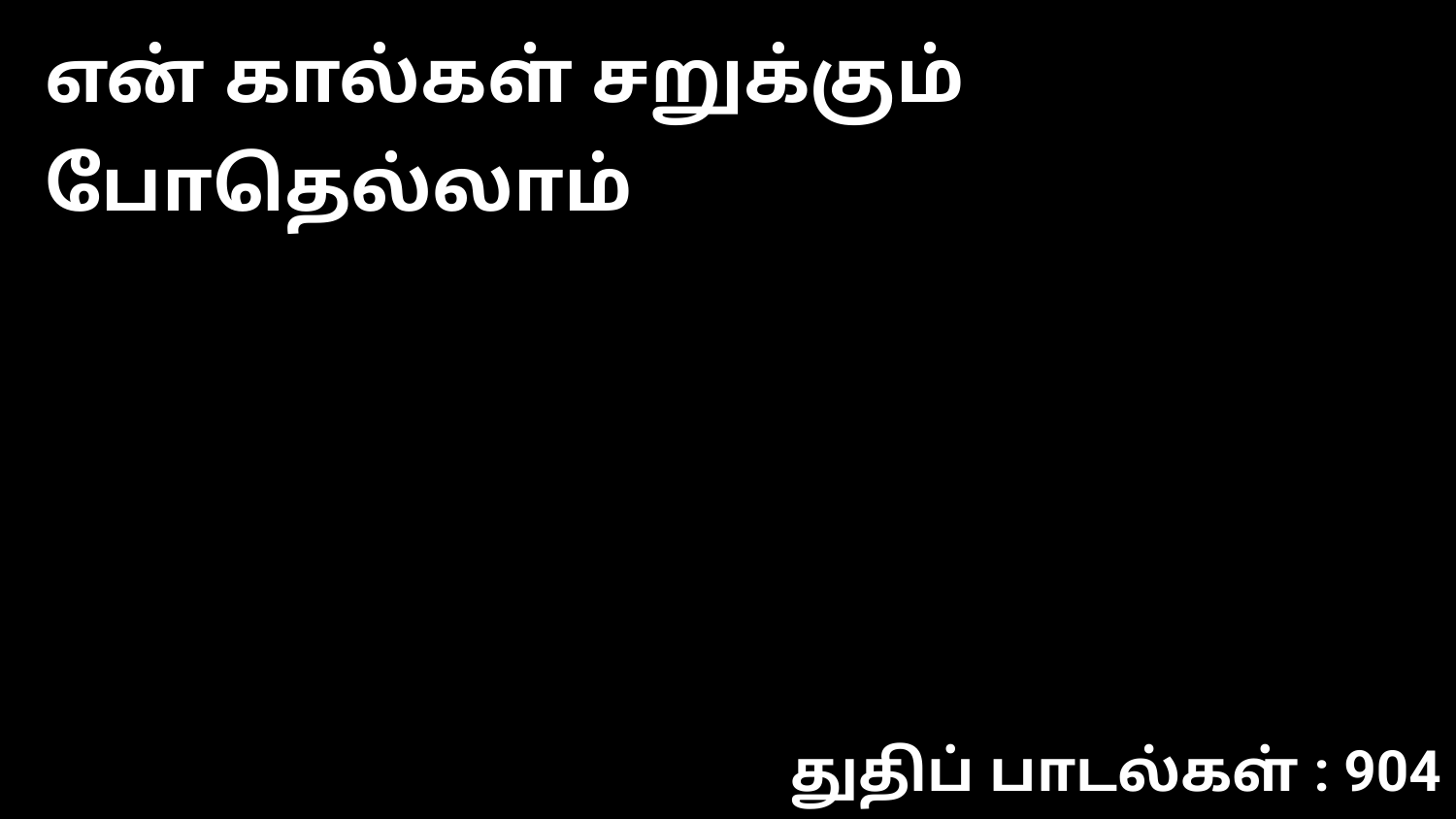

என் கால்கள் சறுக்கும் போதெல்லாம்
துதிப் பாடல்கள் : 904